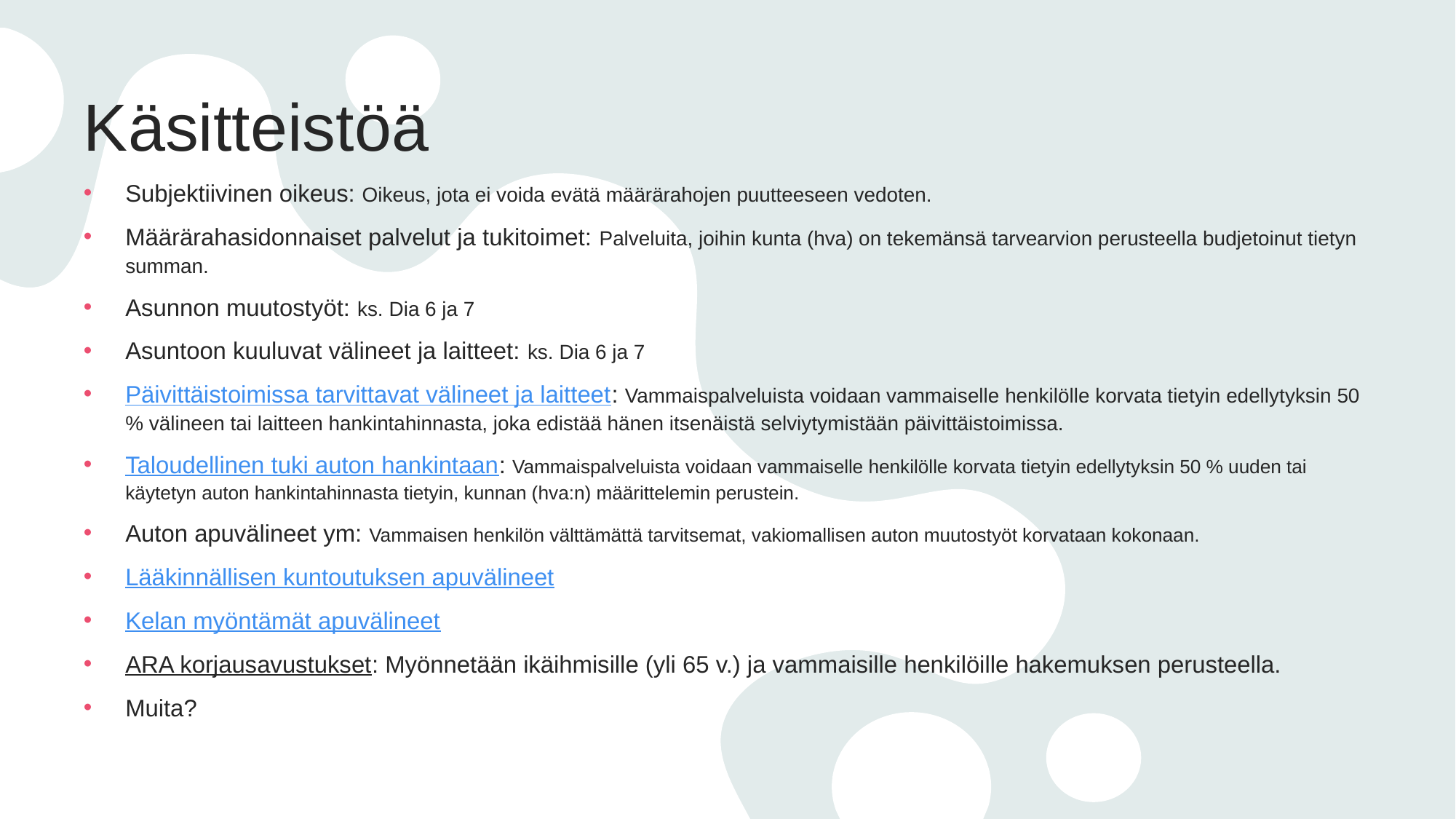

# Käsitteistöä
Subjektiivinen oikeus: Oikeus, jota ei voida evätä määrärahojen puutteeseen vedoten.
Määrärahasidonnaiset palvelut ja tukitoimet: Palveluita, joihin kunta (hva) on tekemänsä tarvearvion perusteella budjetoinut tietyn summan.
Asunnon muutostyöt: ks. Dia 6 ja 7
Asuntoon kuuluvat välineet ja laitteet: ks. Dia 6 ja 7
Päivittäistoimissa tarvittavat välineet ja laitteet: Vammaispalveluista voidaan vammaiselle henkilölle korvata tietyin edellytyksin 50 % välineen tai laitteen hankintahinnasta, joka edistää hänen itsenäistä selviytymistään päivittäistoimissa.
Taloudellinen tuki auton hankintaan: Vammaispalveluista voidaan vammaiselle henkilölle korvata tietyin edellytyksin 50 % uuden tai käytetyn auton hankintahinnasta tietyin, kunnan (hva:n) määrittelemin perustein.
Auton apuvälineet ym: Vammaisen henkilön välttämättä tarvitsemat, vakiomallisen auton muutostyöt korvataan kokonaan.
Lääkinnällisen kuntoutuksen apuvälineet
Kelan myöntämät apuvälineet
ARA korjausavustukset: Myönnetään ikäihmisille (yli 65 v.) ja vammaisille henkilöille hakemuksen perusteella.
Muita?